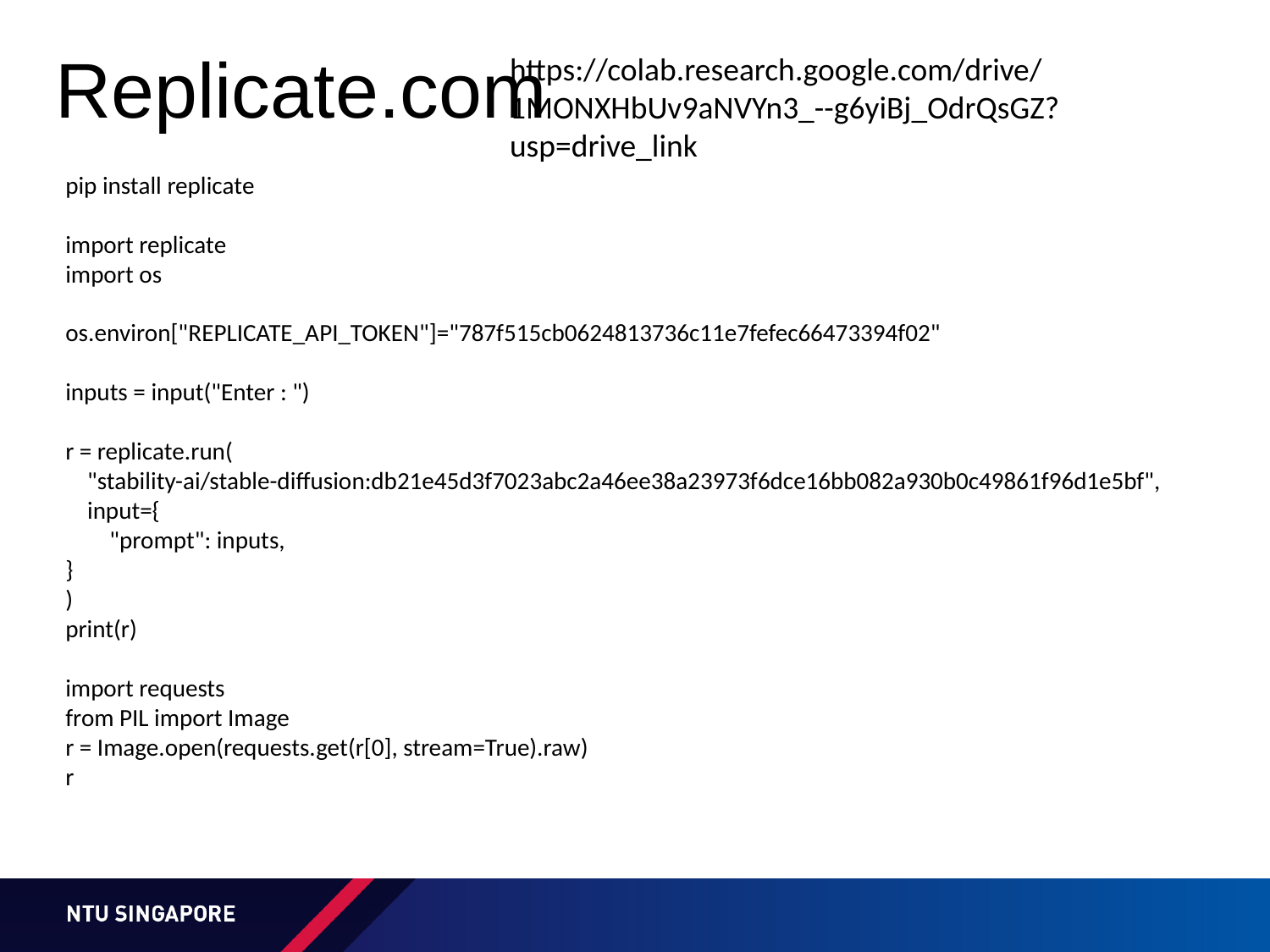

# Replicate.com
https://colab.research.google.com/drive/1MONXHbUv9aNVYn3_--g6yiBj_OdrQsGZ?usp=drive_link
pip install replicate

import replicate
import os

os.environ["REPLICATE_API_TOKEN"]="787f515cb0624813736c11e7fefec66473394f02"

inputs = input("Enter : ")

r = replicate.run(
    "stability-ai/stable-diffusion:db21e45d3f7023abc2a46ee38a23973f6dce16bb082a930b0c49861f96d1e5bf",
    input={
        "prompt": inputs,
}
)
print(r)

import requests
from PIL import Image
r = Image.open(requests.get(r[0], stream=True).raw)
r